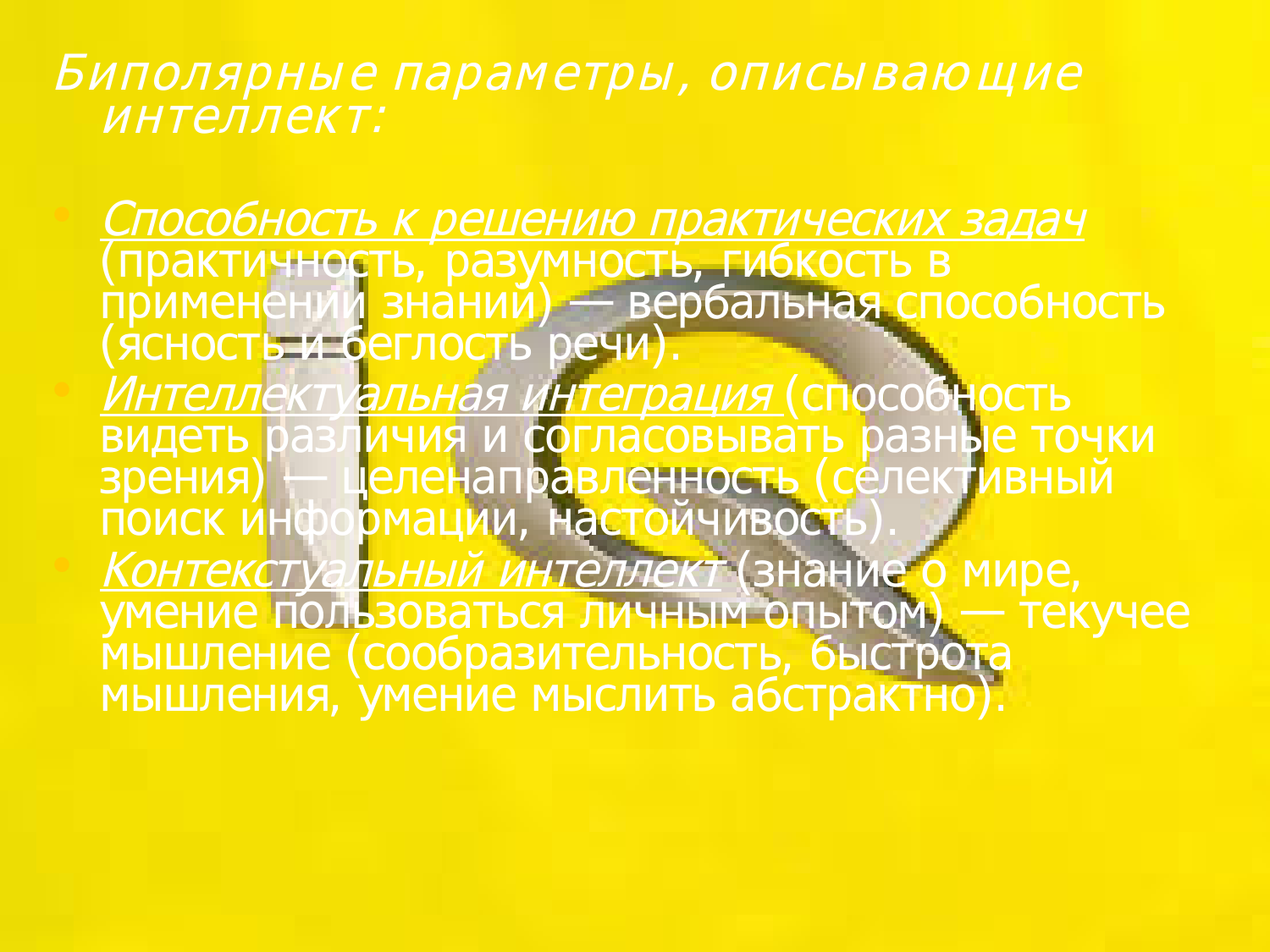

Биполярные параметры, описывающие интеллект:

Способность к решению практических задач (практичность, разумность, гибкость в применении знаний) — вербальная способность (ясность и беглость речи).
Интеллектуальная интеграция (способность видеть различия и согласовывать разные точки зрения) — целенаправленность (селективный поиск информации, настойчивость).
Контекстуальный интеллект (знание о мире, умение пользоваться личным опытом) — текучее мышление (сообразительность, быстрота мышления, умение мыслить абстрактно).